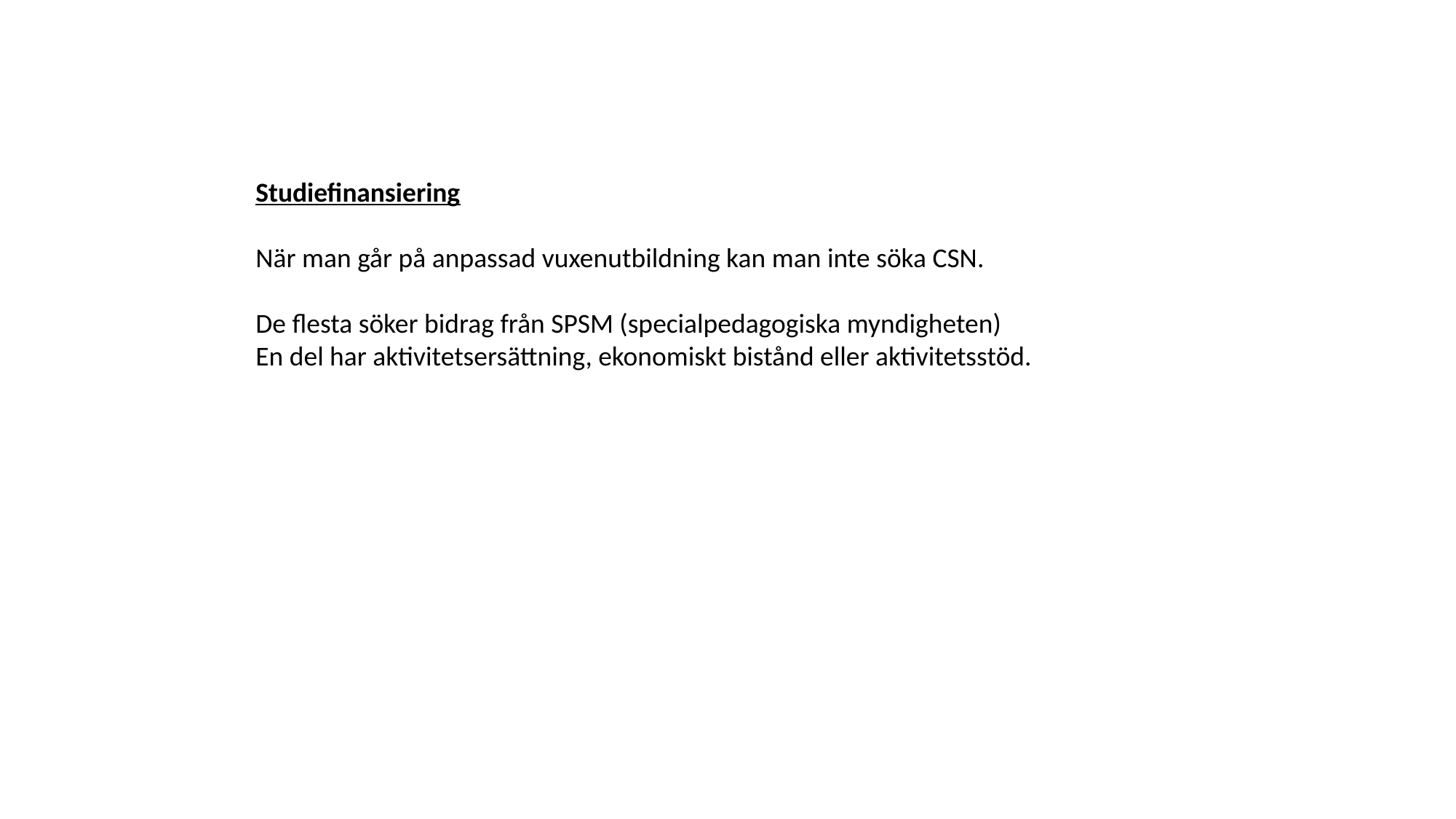

Studiefinansiering

När man går på anpassad vuxenutbildning kan man inte söka CSN.

De flesta söker bidrag från SPSM (specialpedagogiska myndigheten)
En del har aktivitetsersättning, ekonomiskt bistånd eller aktivitetsstöd.